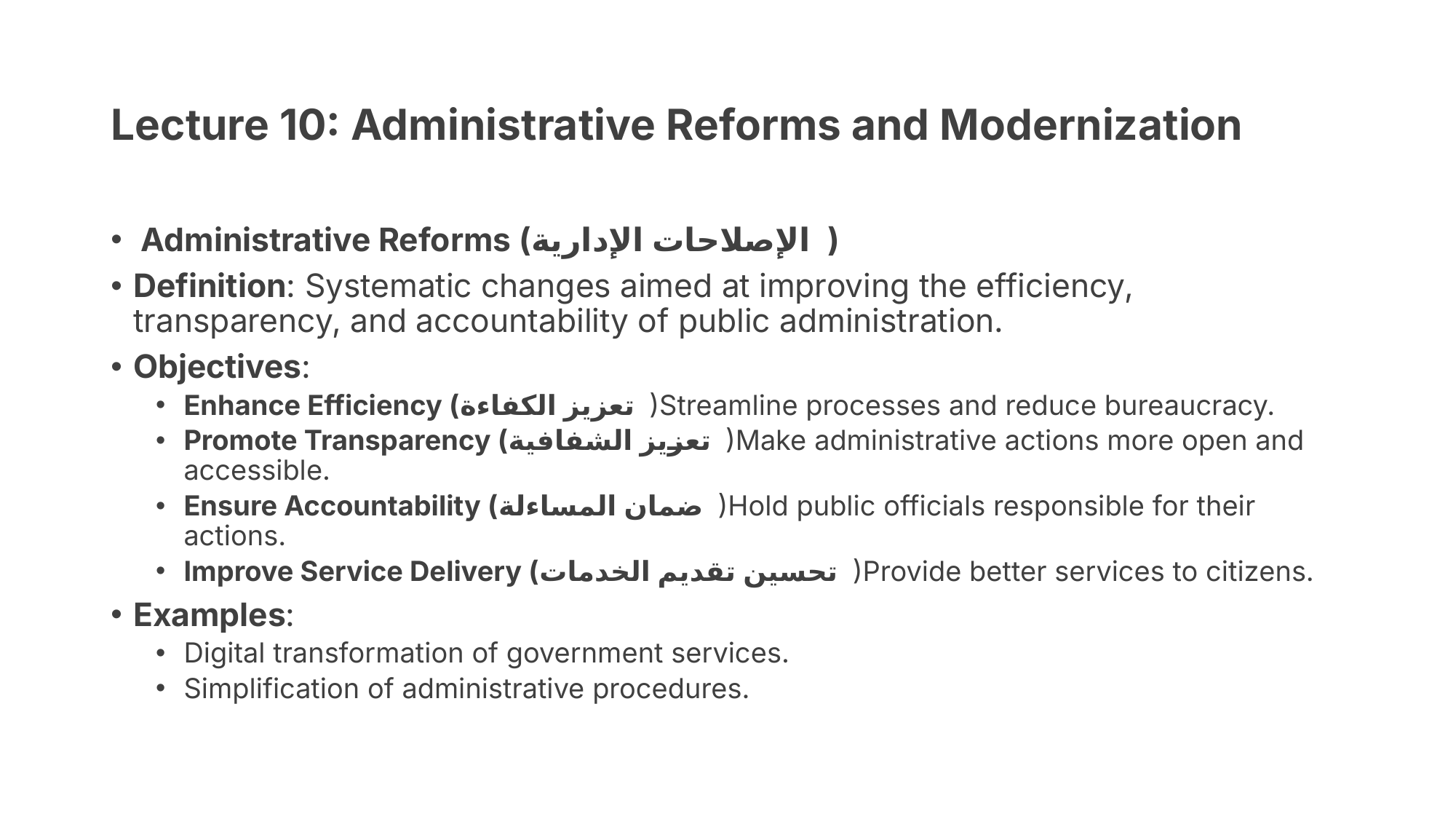

# Lecture 10: Administrative Reforms and Modernization
 Administrative Reforms (الإصلاحات الإدارية  )
Definition: Systematic changes aimed at improving the efficiency, transparency, and accountability of public administration.
Objectives:
Enhance Efficiency (تعزيز الكفاءة  )Streamline processes and reduce bureaucracy.
Promote Transparency (تعزيز الشفافية  )Make administrative actions more open and accessible.
Ensure Accountability (ضمان المساءلة  )Hold public officials responsible for their actions.
Improve Service Delivery (تحسين تقديم الخدمات  )Provide better services to citizens.
Examples:
Digital transformation of government services.
Simplification of administrative procedures.